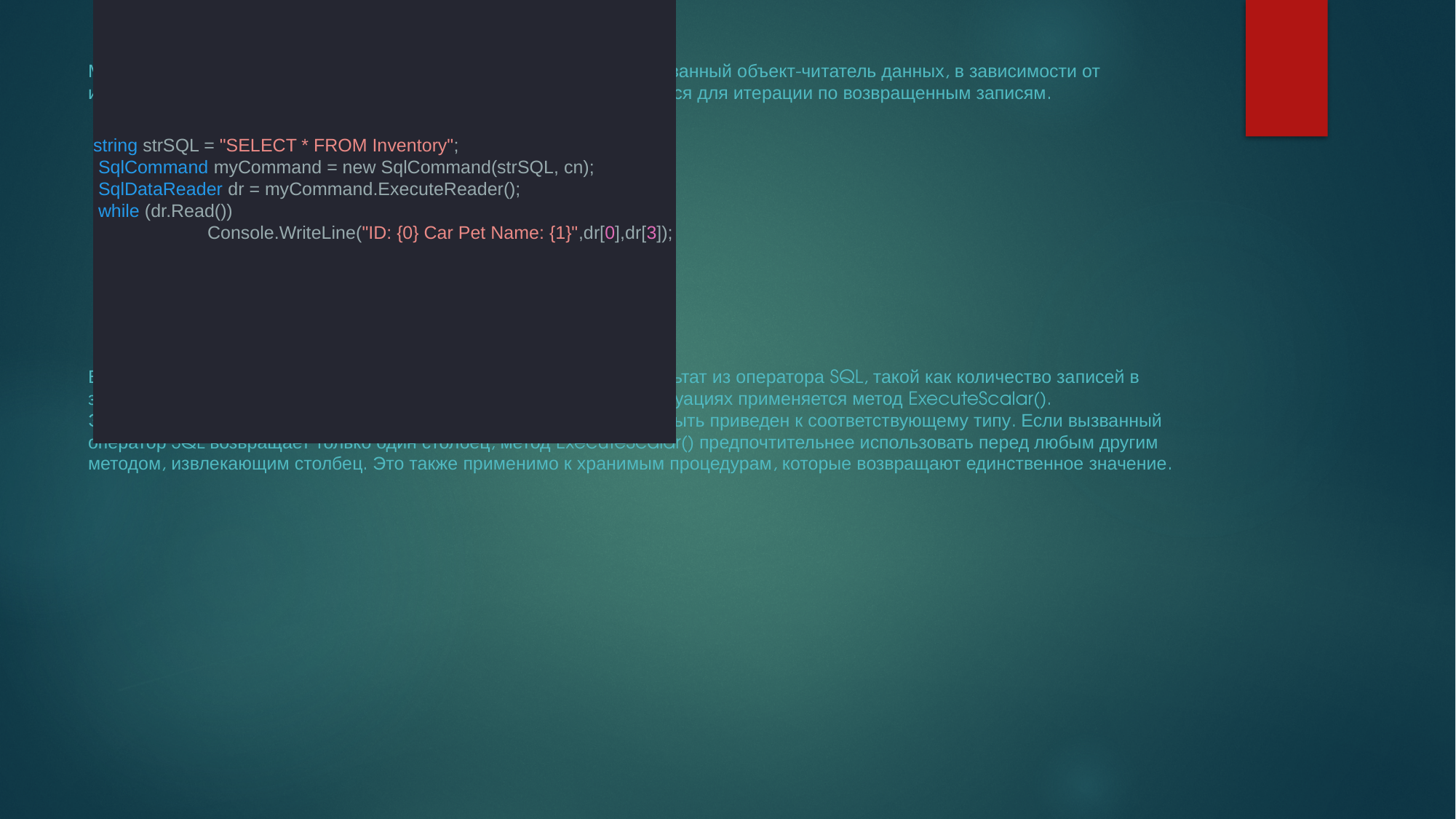

# Метод ExecuteReader() выполняет команду и возвращает типизированный объект-читатель данных, в зависимости от используемого поставщика. Возвращенный объект может применяться для итерации по возвращенным записям. Во многих Случаях бывает необходимо вернуть единственный результат из оператора SQL, такой как количество записей в заданной таблице или текущие дату и время на сервере. В таких ситуациях применяется метод ExecuteScalar(). Этот метод возвращает объект, который при необходимости может быть приведен к соответствующему типу. Если вызванный оператор SQL возвращает только один столбец, метод ExecuteScalar() предпочтительнее использовать перед любым другим методом, извлекающим столбец. Это также применимо к хранимым процедурам, которые возвращают единственное значение.
string strSQL = "SELECT * FROM Inventory";
 SqlCommand myCommand = new SqlCommand(strSQL, cn);
 SqlDataReader dr = myCommand.ExecuteReader();
 while (dr.Read())
	 Console.WriteLine("ID: {0} Car Pet Name: {1}",dr[0],dr[3]);